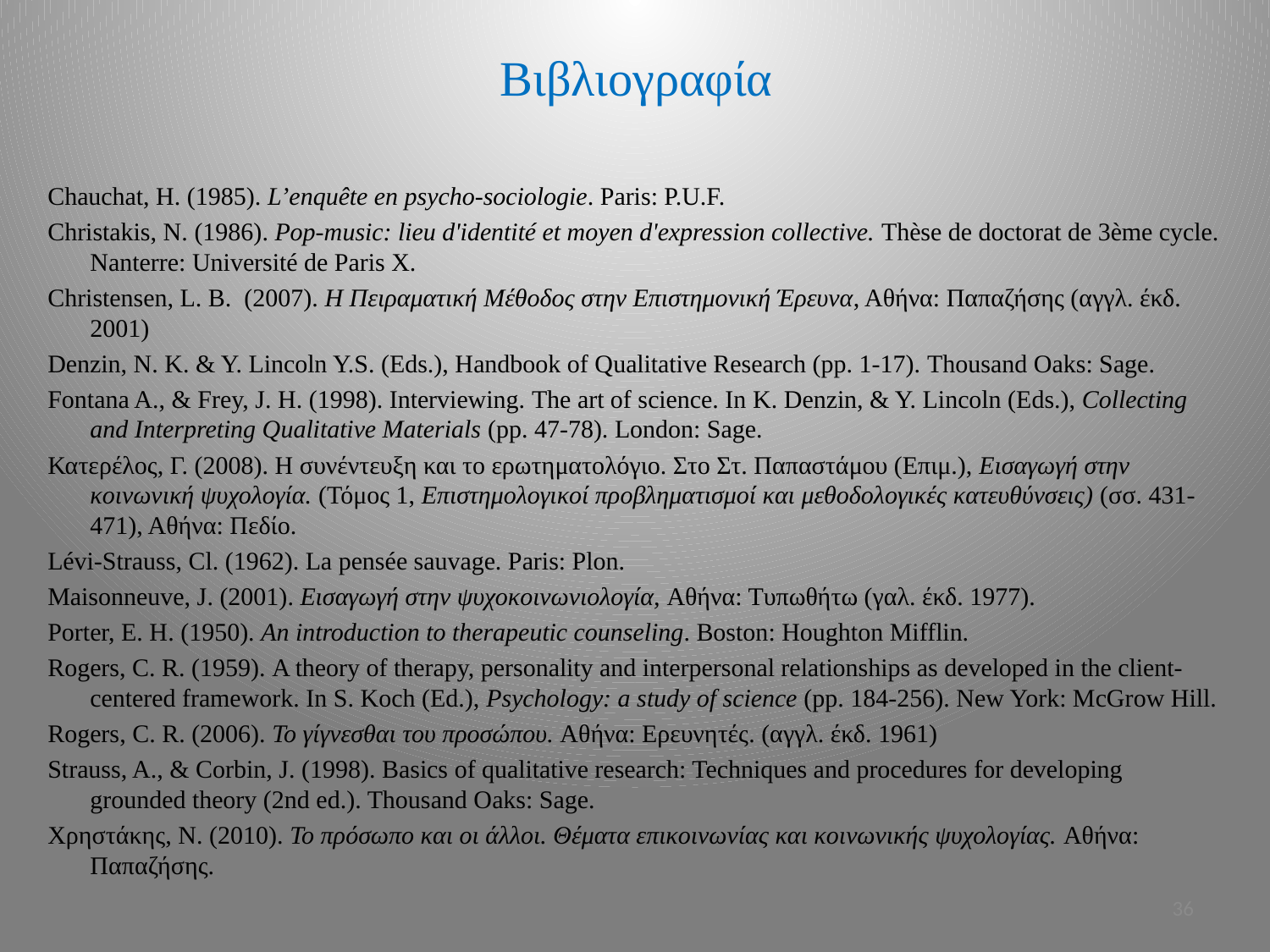

# Βιβλιογραφία

Chauchat, H. (1985). L’enquête en psycho-sociologie. Paris: P.U.F.
Christakis, N. (1986). Pop-music: lieu d'identité et moyen d'expression collective. Thèse de doctorat de 3ème cycle. Nanterre: Université de Paris X.
Christensen, L. B.  (2007). Η Πειραματική Μέθοδος στην Επιστημονική Έρευνα, Αθήνα: Παπαζήσης (αγγλ. έκδ. 2001)
Denzin, N. K. & Y. Lincoln Y.S. (Eds.), Handbook of Qualitative Research (pp. 1-17). Thousand Oaks: Sage.
Fontana A., & Frey, J. H. (1998). Interviewing. The art of science. In K. Denzin, & Y. Lincoln (Eds.), Collecting and Interpreting Qualitative Materials (pp. 47-78). London: Sage.
Κατερέλος, Γ. (2008). Η συνέντευξη και το ερωτηματολόγιο. Στο Στ. Παπαστάμου (Επιμ.), Εισαγωγή στην κοινωνική ψυχολογία. (Τόμος 1, Επιστημολογικοί προβληματισμοί και μεθοδολογικές κατευθύνσεις) (σσ. 431-471), Αθήνα: Πεδίο.
Lévi-Strauss, Cl. (1962). La pensée sauvage. Paris: Plon.
Maisonneuve, J. (2001). Εισαγωγή στην ψυχοκοινωνιολογία, Αθήνα: Τυπωθήτω (γαλ. έκδ. 1977).
Porter, E. H. (1950). An introduction to therapeutic counseling. Boston: Houghton Mifflin.
Rogers, C. R. (1959). A theory of therapy, personality and interpersonal relationships as developed in the client-centered framework. In S. Koch (Ed.), Psychology: a study of science (pp. 184-256). New York: McGrow Hill.
Rogers, C. R. (2006). To γίγνεσθαι του προσώπου. Αθήνα: Ερευνητές. (αγγλ. έκδ. 1961)
Strauss, A., & Corbin, J. (1998). Basics of qualitative research: Techniques and procedures for developing grounded theory (2nd ed.). Thousand Oaks: Sage.
Χρηστάκης, Ν. (2010). Το πρόσωπο και οι άλλοι. Θέματα επικοινωνίας και κοινωνικής ψυχολογίας. Αθήνα: Παπαζήσης.

36